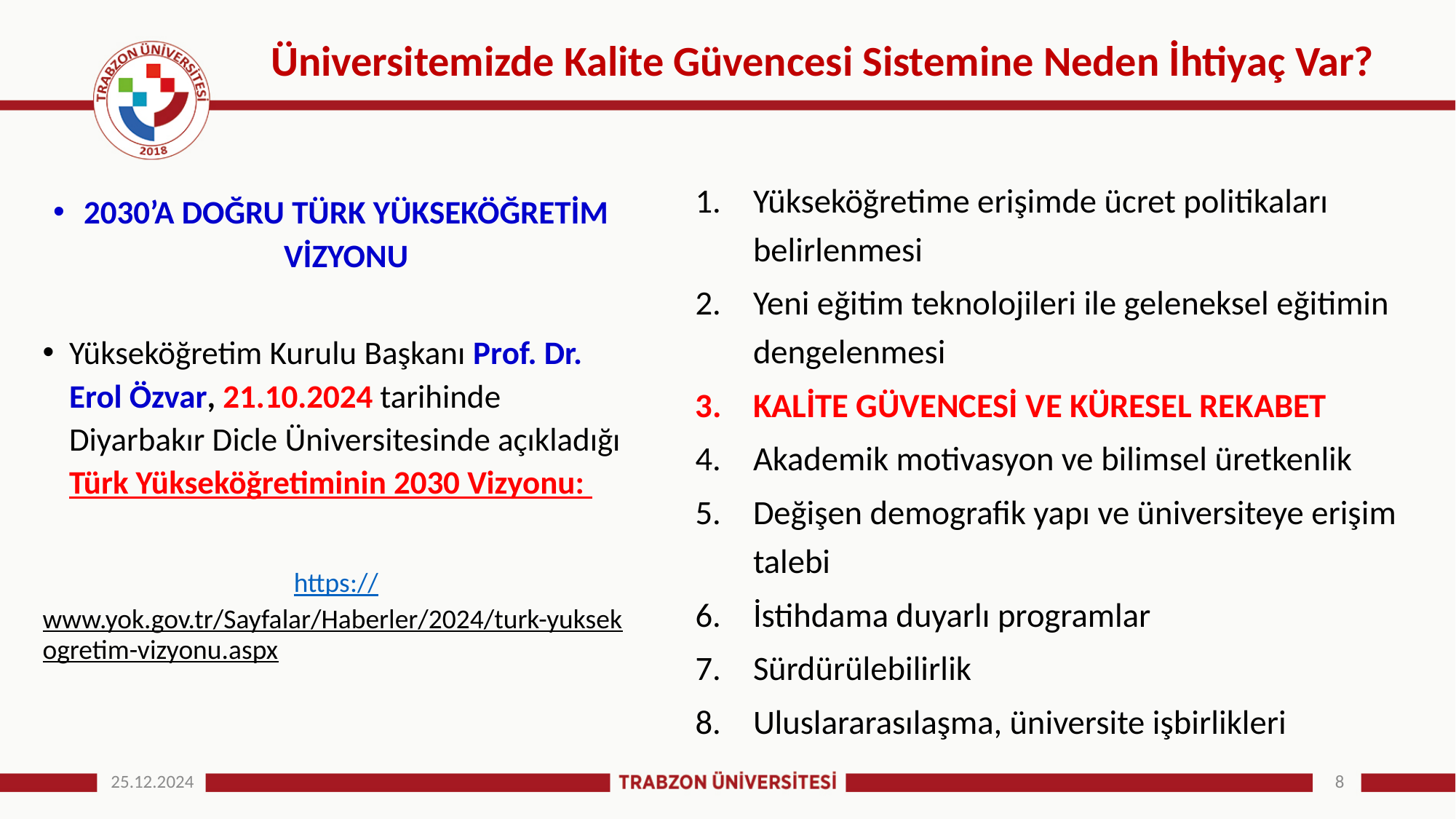

# Üniversitemizde Kalite Güvencesi Sistemine Neden İhtiyaç Var?
Yükseköğretime erişimde ücret politikaları belirlenmesi
Yeni eğitim teknolojileri ile geleneksel eğitimin dengelenmesi
KALİTE GÜVENCESİ VE KÜRESEL REKABET
Akademik motivasyon ve bilimsel üretkenlik
Değişen demografik yapı ve üniversiteye erişim talebi
İstihdama duyarlı programlar
Sürdürülebilirlik
Uluslararasılaşma, üniversite işbirlikleri
2030’A DOĞRU TÜRK YÜKSEKÖĞRETİM VİZYONU

Yükseköğretim Kurulu Başkanı Prof. Dr. Erol Özvar, 21.10.2024 tarihinde Diyarbakır Dicle Üniversitesinde açıkladığı Türk Yükseköğretiminin 2030 Vizyonu:

 https://www.yok.gov.tr/Sayfalar/Haberler/2024/turk-yuksekogretim-vizyonu.aspx
25.12.2024
8